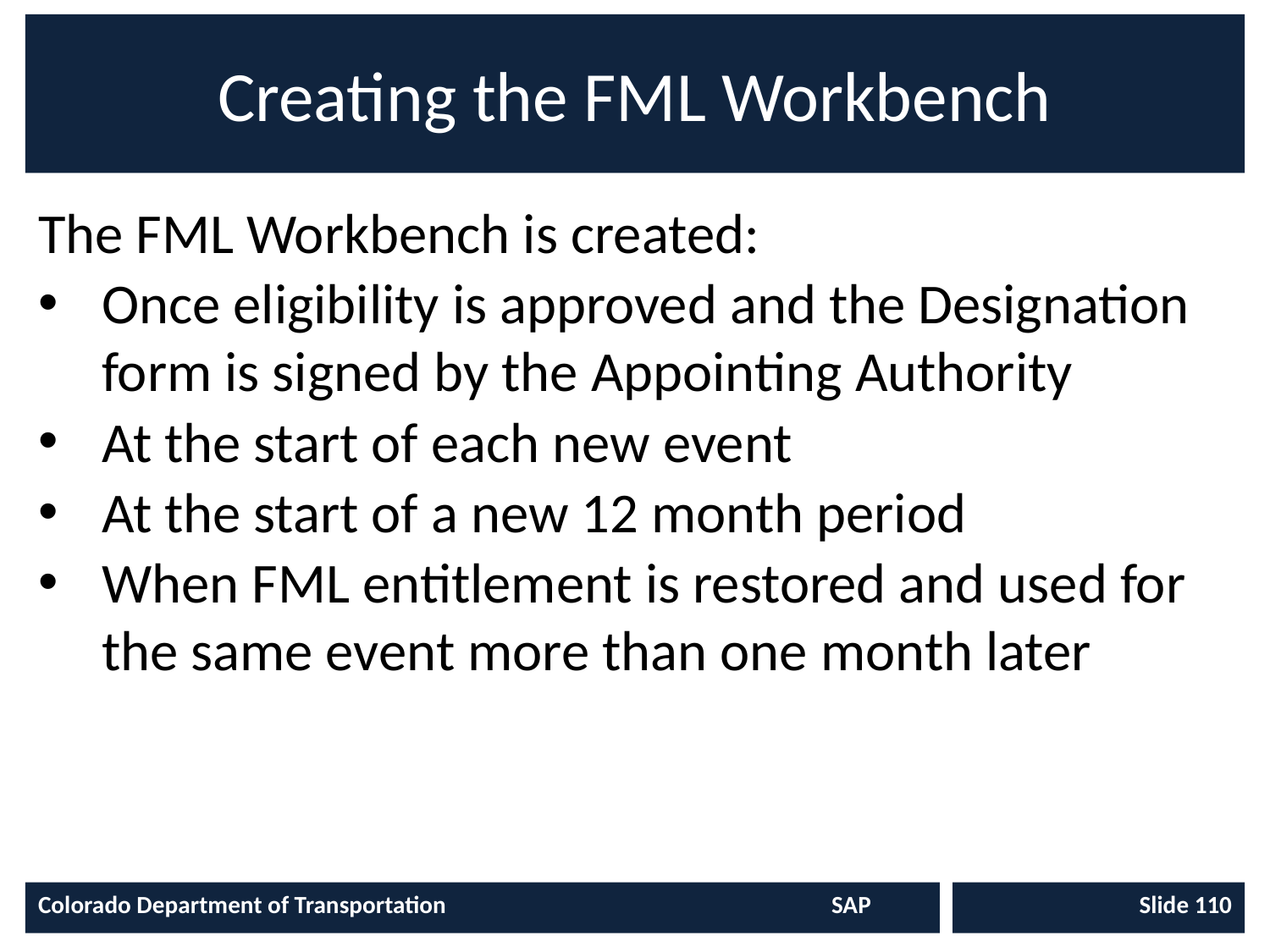

# Creating the FML Workbench
The FML Workbench is created:
Once eligibility is approved and the Designation form is signed by the Appointing Authority
At the start of each new event
At the start of a new 12 month period
When FML entitlement is restored and used for the same event more than one month later
Colorado Department of Transportation	SAP
Slide 110